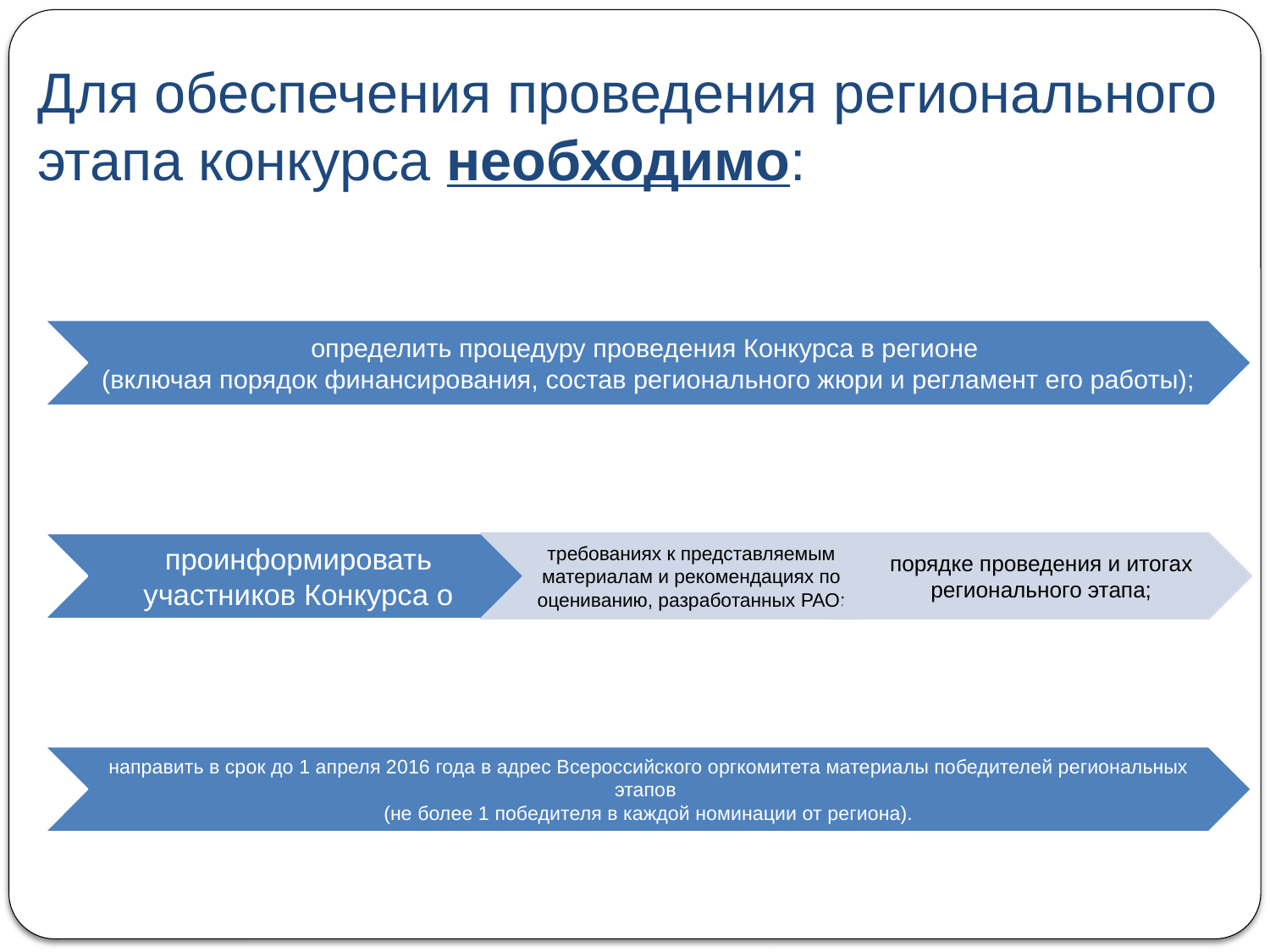

# Для обеспечения проведения регионального этапа конкурса необходимо:
определить процедуру проведения Конкурса в регионе
(включая порядок финансирования, состав регионального жюри и регламент его работы);
проинформировать участников Конкурса о
требованиях к представляемым материалам и рекомендациях по оцениванию, разработанных РАО;
порядке проведения и итогах регионального этапа;
направить в срок до 1 апреля 2016 года в адрес Всероссийского оргкомитета материалы победителей региональных этапов
(не более 1 победителя в каждой номинации от региона).